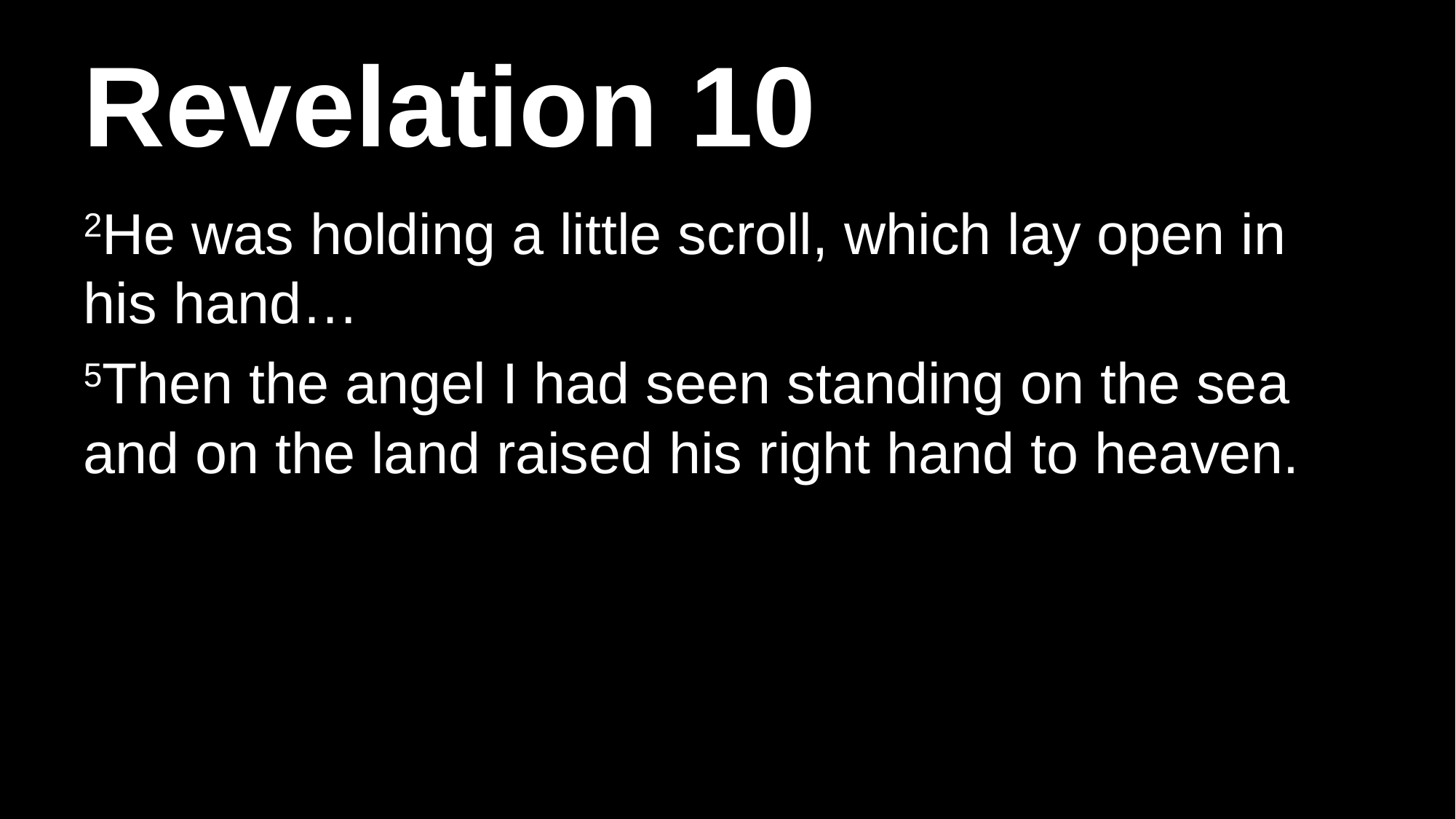

# Revelation 10
2He was holding a little scroll, which lay open in his hand…
5Then the angel I had seen standing on the sea and on the land raised his right hand to heaven.